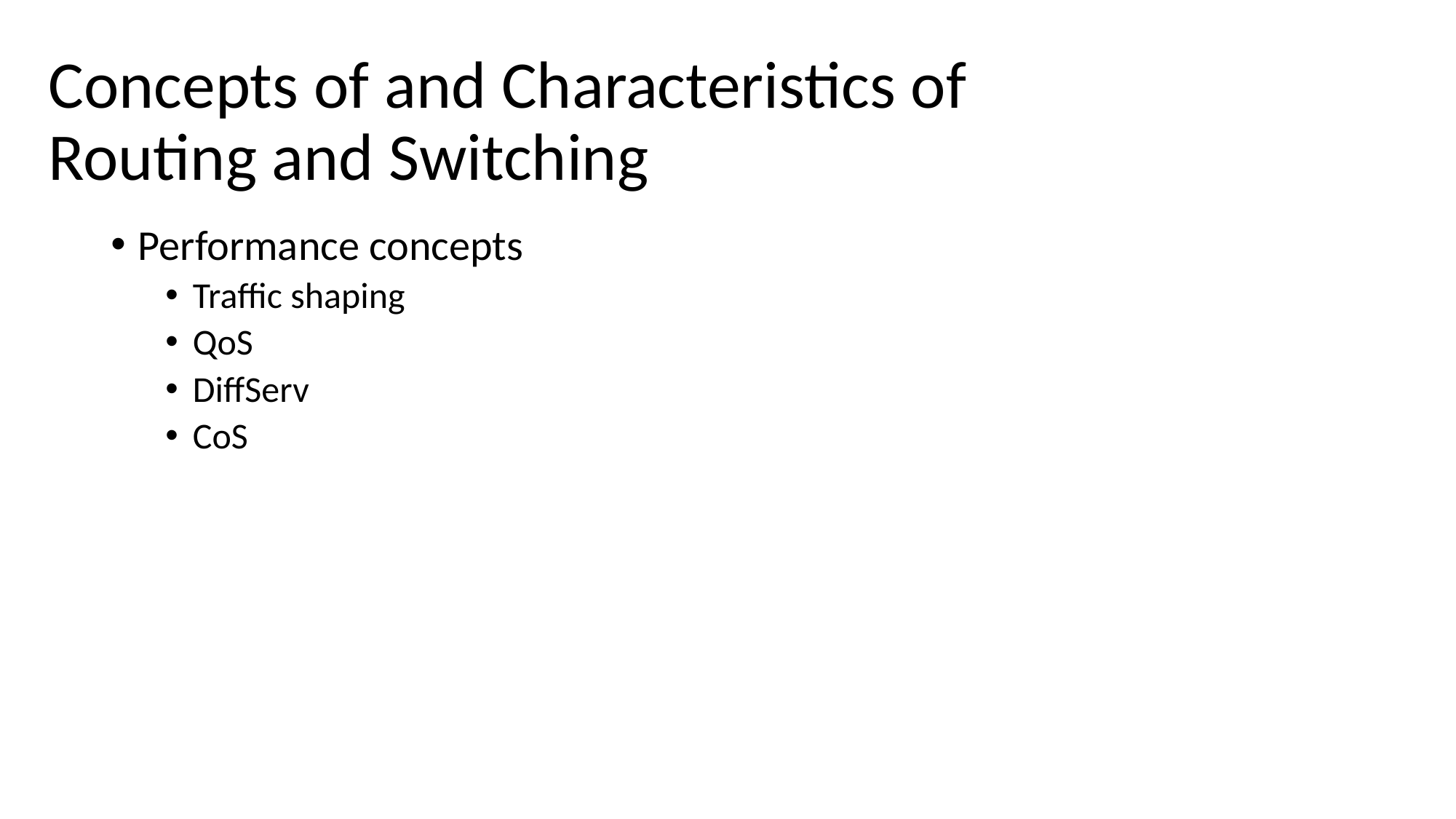

# Concepts of and Characteristics of Routing and Switching
Performance concepts
Traffic shaping
QoS
DiffServ
CoS